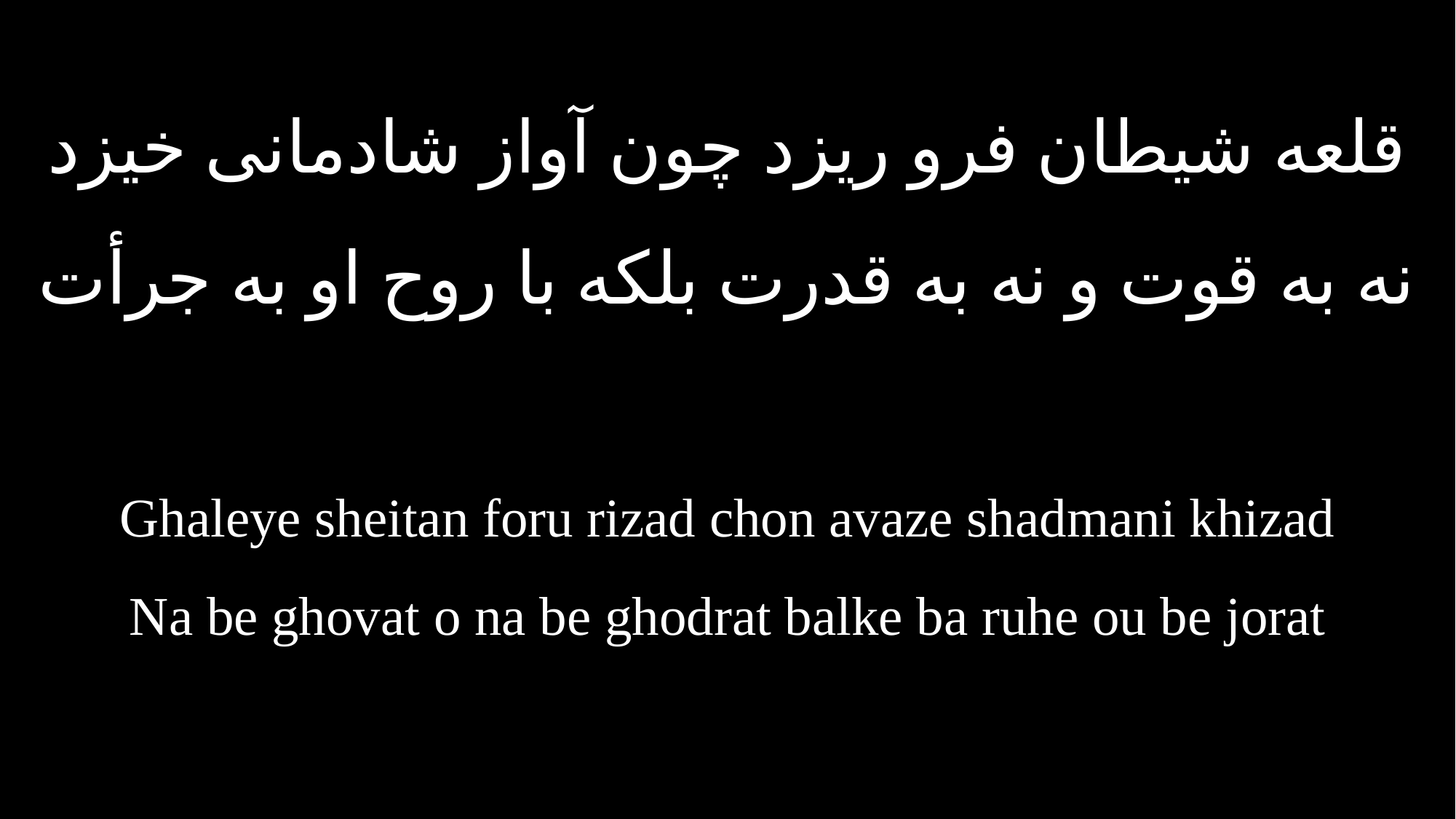

قلعه شیطان فرو ریزد چون آواز شادمانی خیزد
نه به قوت و نه به قدرت بلکه با روح او به جرأت

Ghaleye sheitan foru rizad chon avaze shadmani khizad
Na be ghovat o na be ghodrat balke ba ruhe ou be jorat